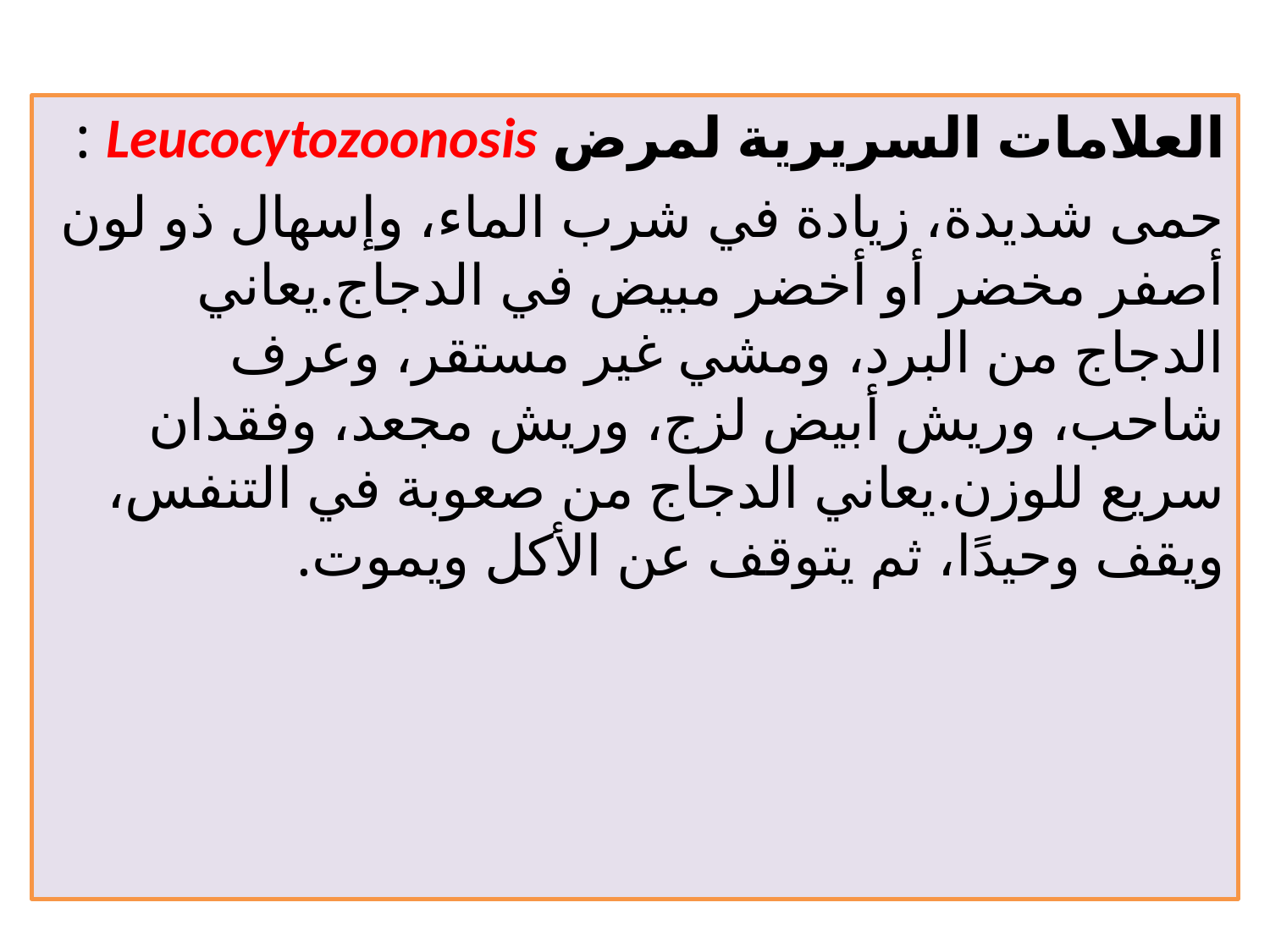

العلامات السريرية لمرض Leucocytozoonosis :
حمى شديدة، زيادة في شرب الماء، وإسهال ذو لون أصفر مخضر أو ​​أخضر مبيض في الدجاج.يعاني الدجاج من البرد، ومشي غير مستقر، وعرف شاحب، وريش أبيض لزج، وريش مجعد، وفقدان سريع للوزن.يعاني الدجاج من صعوبة في التنفس، ويقف وحيدًا، ثم يتوقف عن الأكل ويموت.